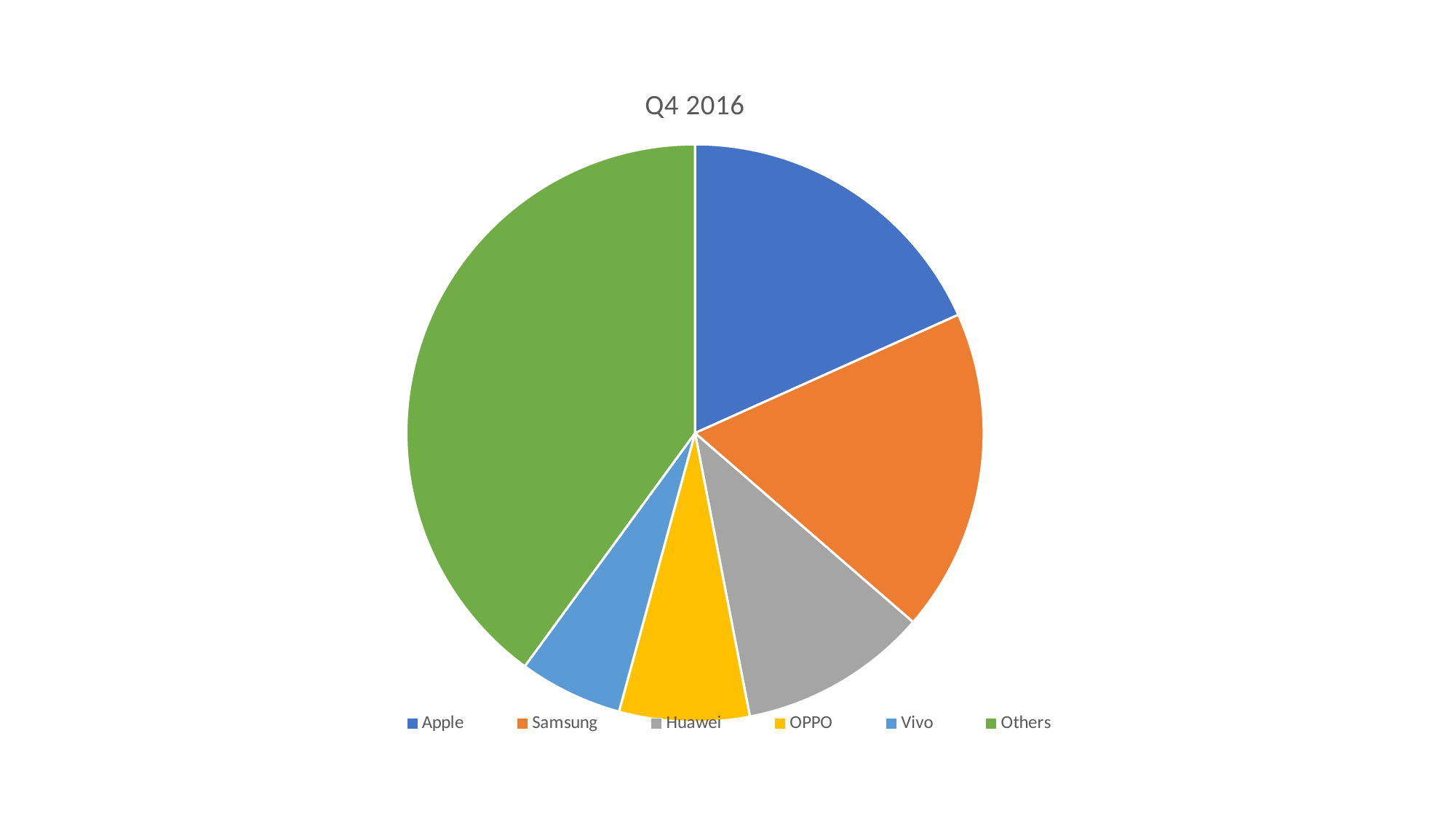

### Chart:

| Category | Q4 2016 |
|---|---|
| Apple | 0.18300000000000002 |
| Samsung | 0.18100000000000002 |
| Huawei | 0.10600000000000001 |
| OPPO | 0.07300000000000001 |
| Vivo | 0.058 |
| Others | 0.4 |